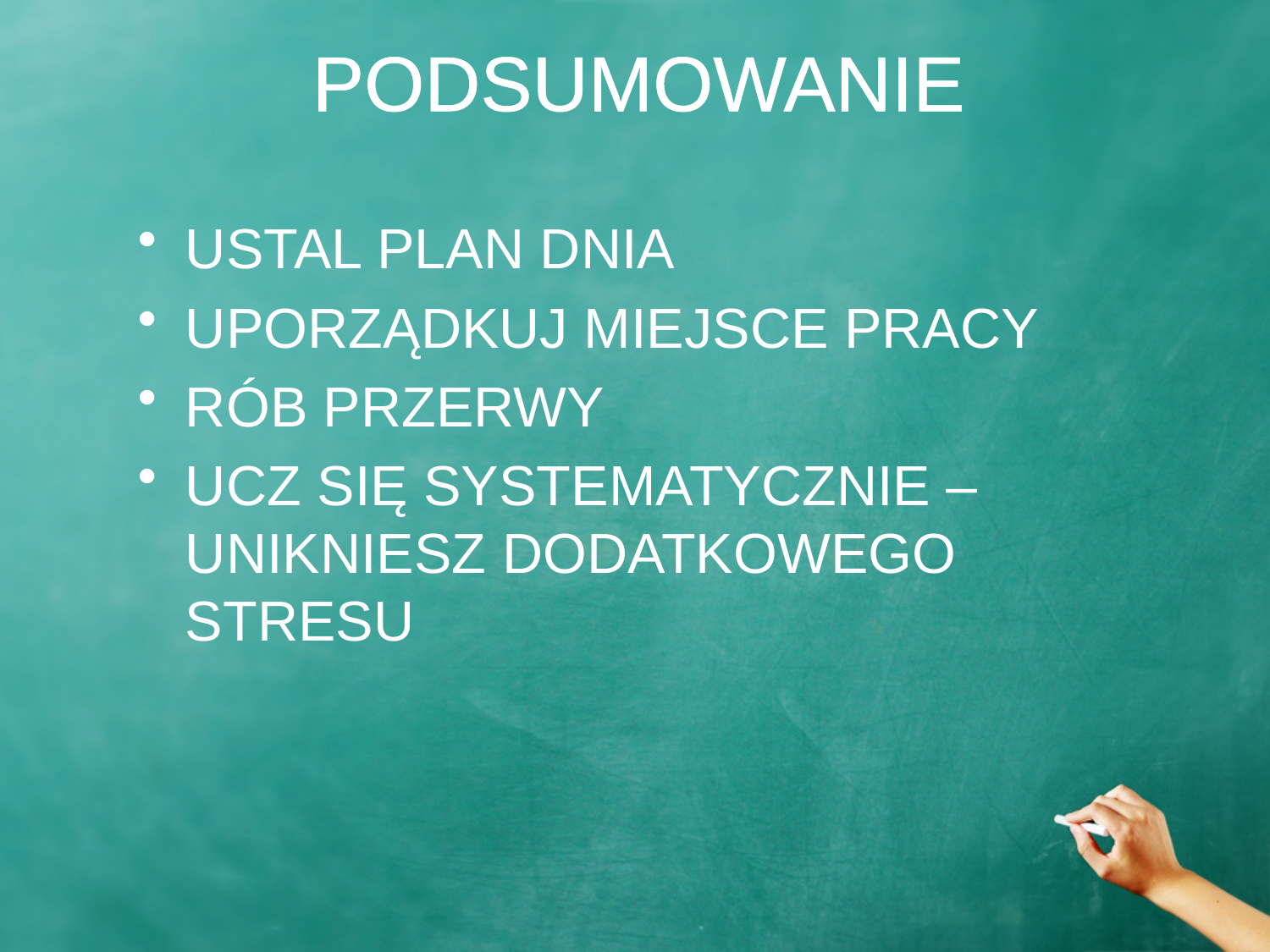

# PODSUMOWANIE
USTAL PLAN DNIA
UPORZĄDKUJ MIEJSCE PRACY
RÓB PRZERWY
UCZ SIĘ SYSTEMATYCZNIE – UNIKNIESZ DODATKOWEGO STRESU